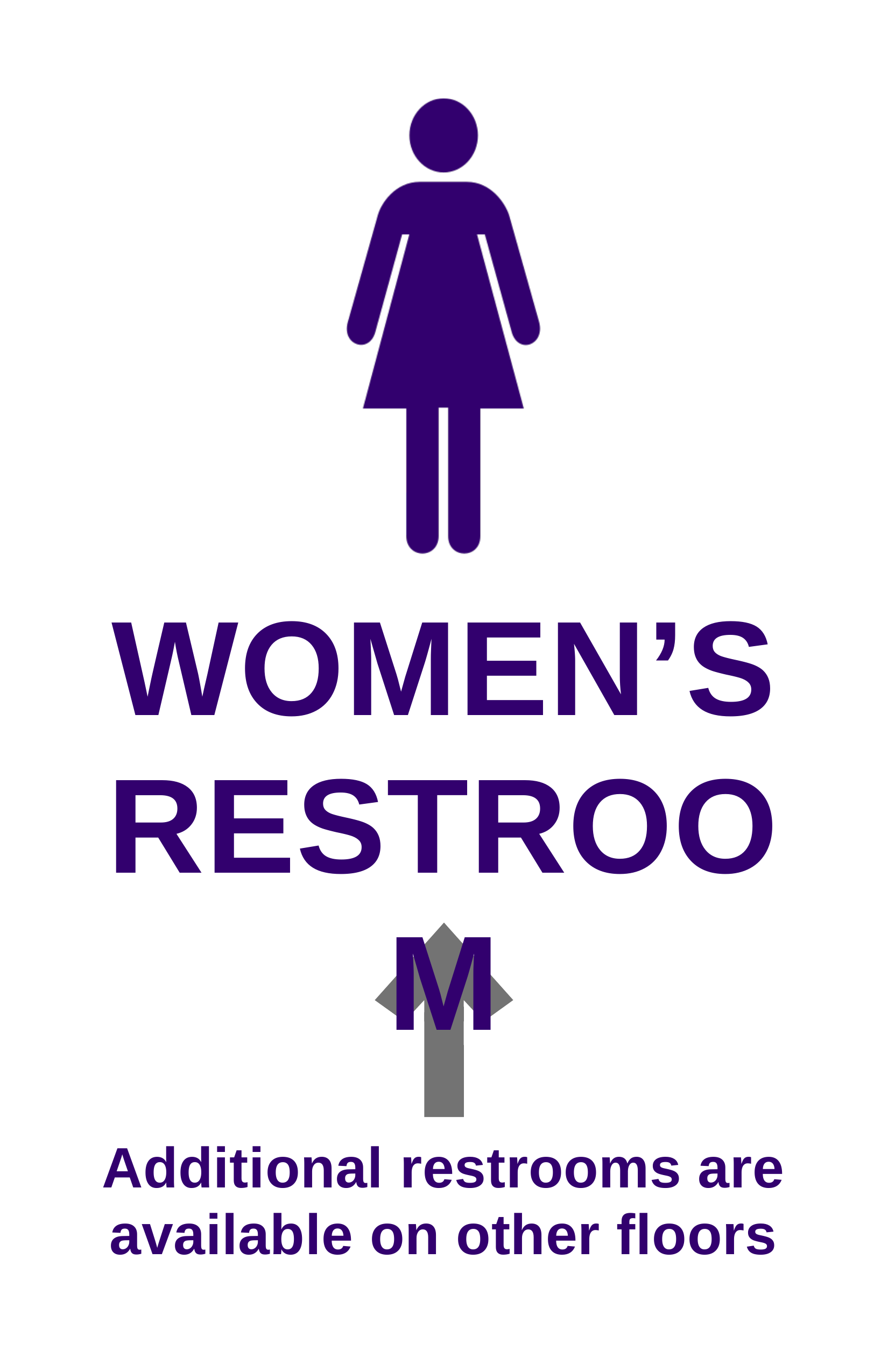

WOMEN’S
RESTROOM

Additional restrooms are available on other floors